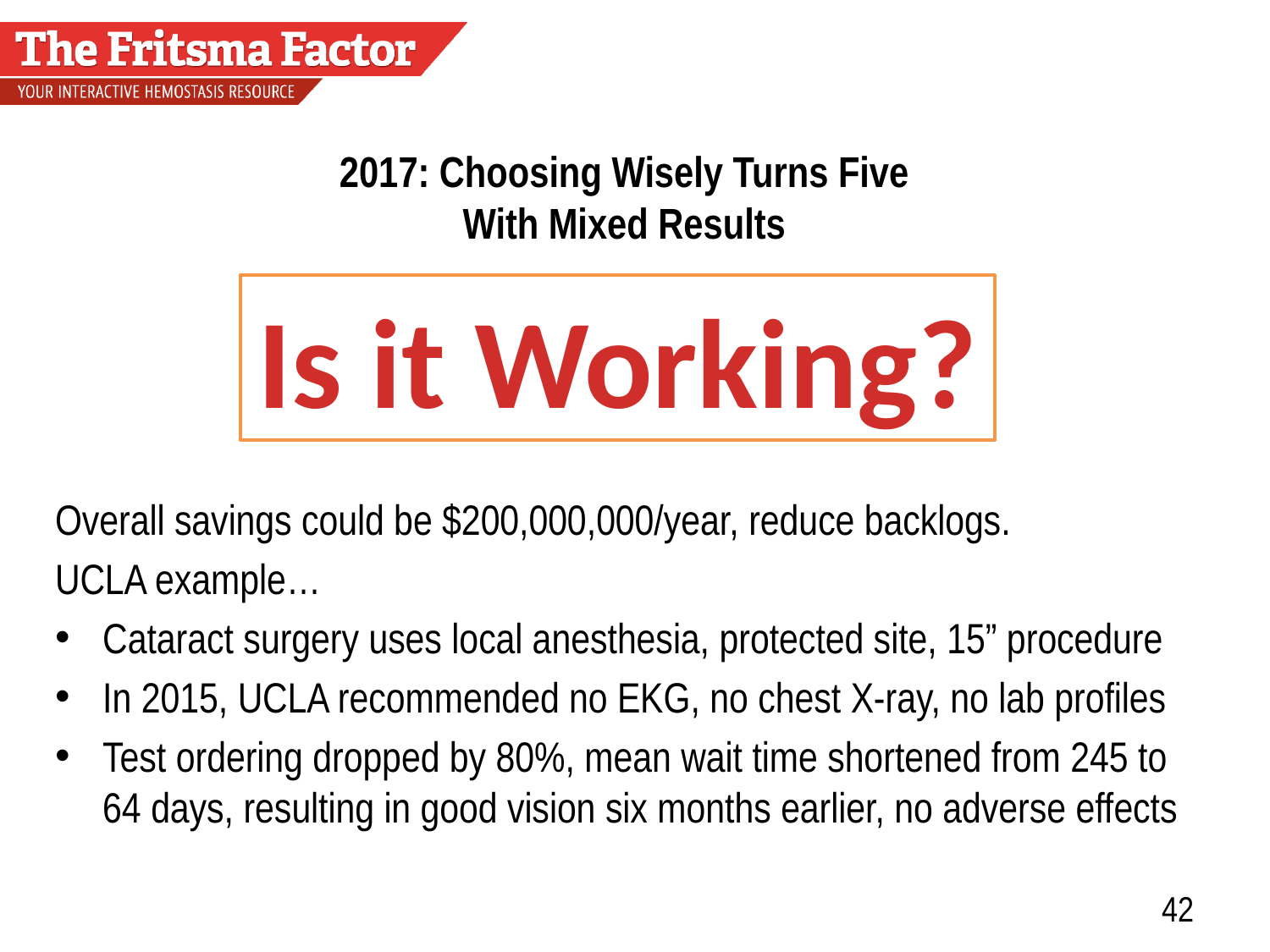

# 2017: Choosing Wisely Turns Five With Mixed Results
Is it Working?
Overall savings could be $200,000,000/year, reduce backlogs.
UCLA example…
Cataract surgery uses local anesthesia, protected site, 15” procedure
In 2015, UCLA recommended no EKG, no chest X-ray, no lab profiles
Test ordering dropped by 80%, mean wait time shortened from 245 to 64 days, resulting in good vision six months earlier, no adverse effects
42